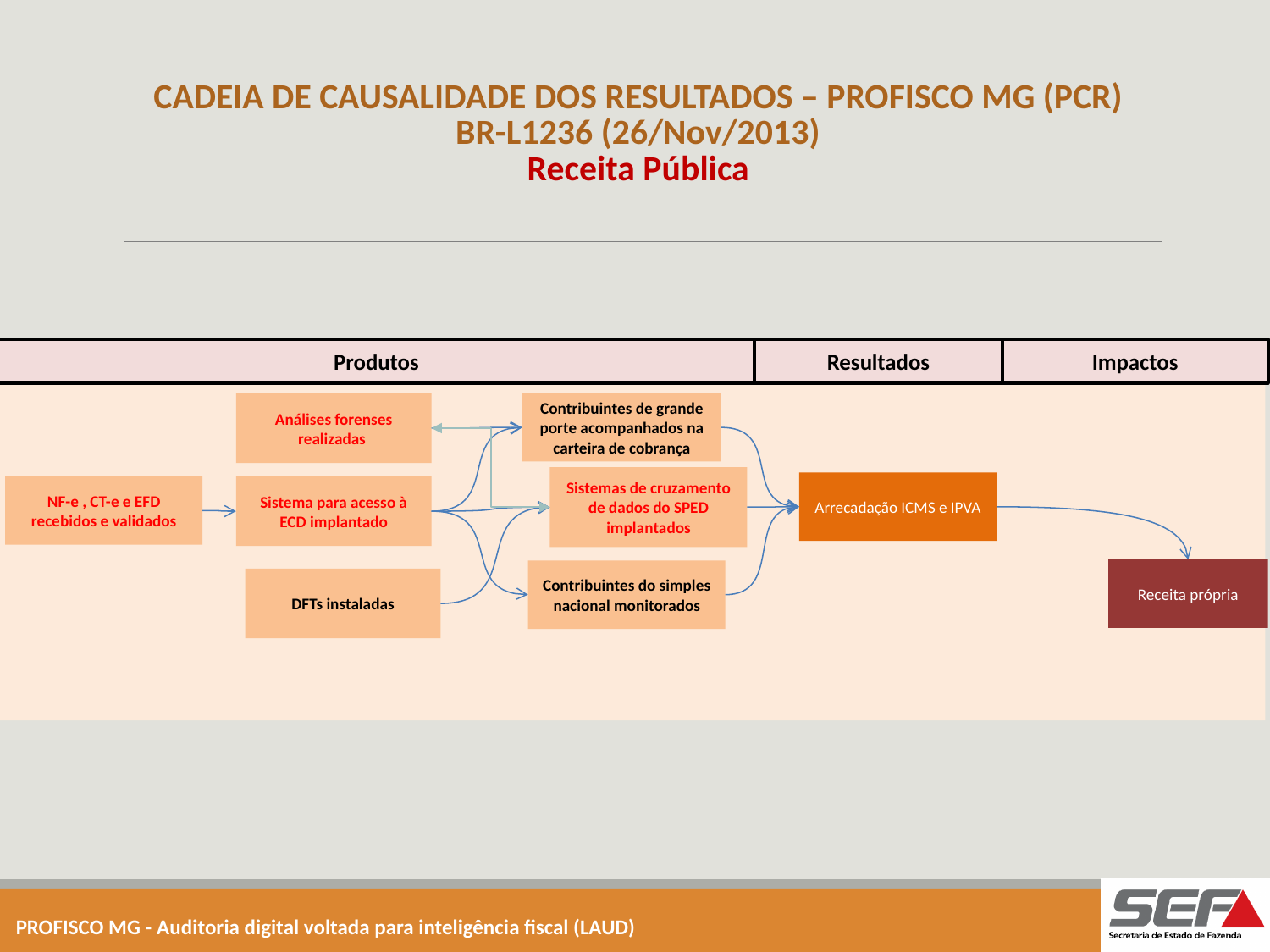

# CADEIA DE CAUSALIDADE DOS RESULTADOS – PROFISCO MG (PCR) BR-L1236 (26/Nov/2013) Receita Pública
Produtos
Resultados
Impactos

Análises forenses realizadas
Contribuintes de grande porte acompanhados na carteira de cobrança
Sistemas de cruzamento de dados do SPED implantados
Arrecadação ICMS e IPVA
Sistema para acesso à ECD implantado
NF-e , CT-e e EFD recebidos e validados
Receita própria
Contribuintes do simples nacional monitorados
DFTs instaladas